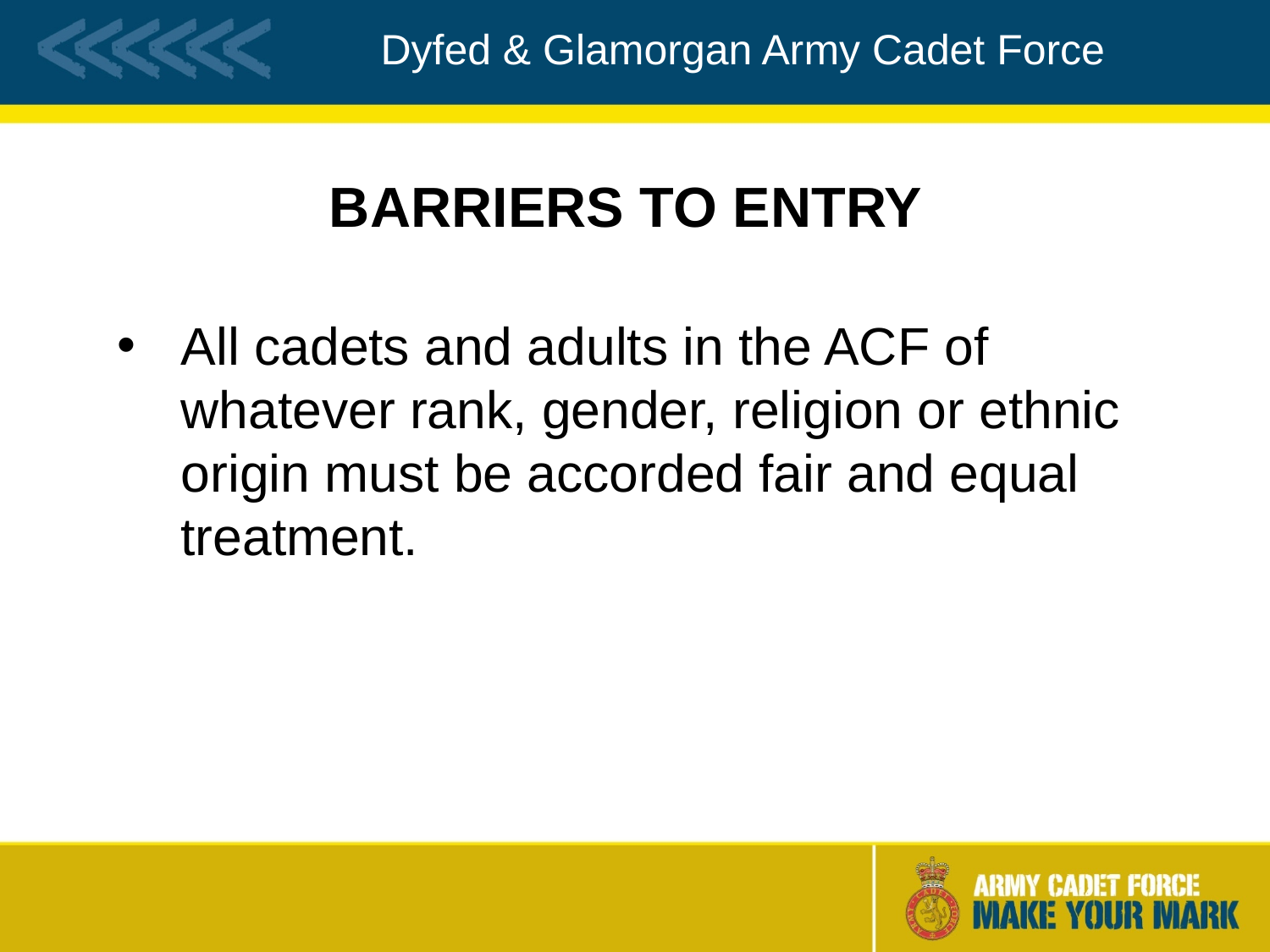

# BARRIERS TO ENTRY
All cadets and adults in the ACF of whatever rank, gender, religion or ethnic origin must be accorded fair and equal treatment.